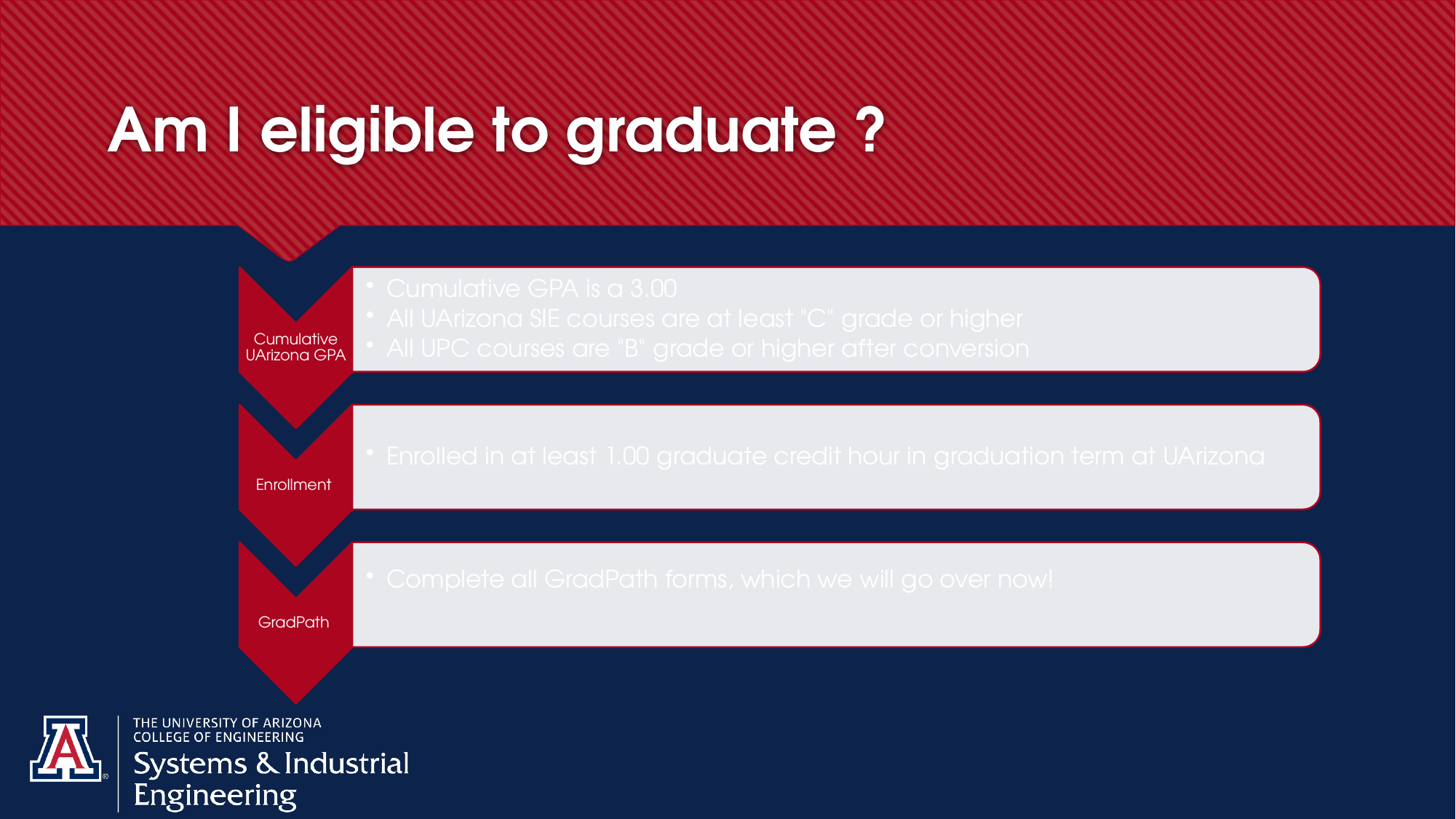

# Am I eligible to graduate ?
Cumulative UArizona GPA
Cumulative GPA is a 3.00
All UArizona SIE courses are at least "C" grade or higher
All UPC courses are "B" grade or higher after conversion
Enrollment
Enrolled in at least 1.00 graduate credit hour in graduation term at UArizona
GradPath
Complete all GradPath forms, which we will go over now!